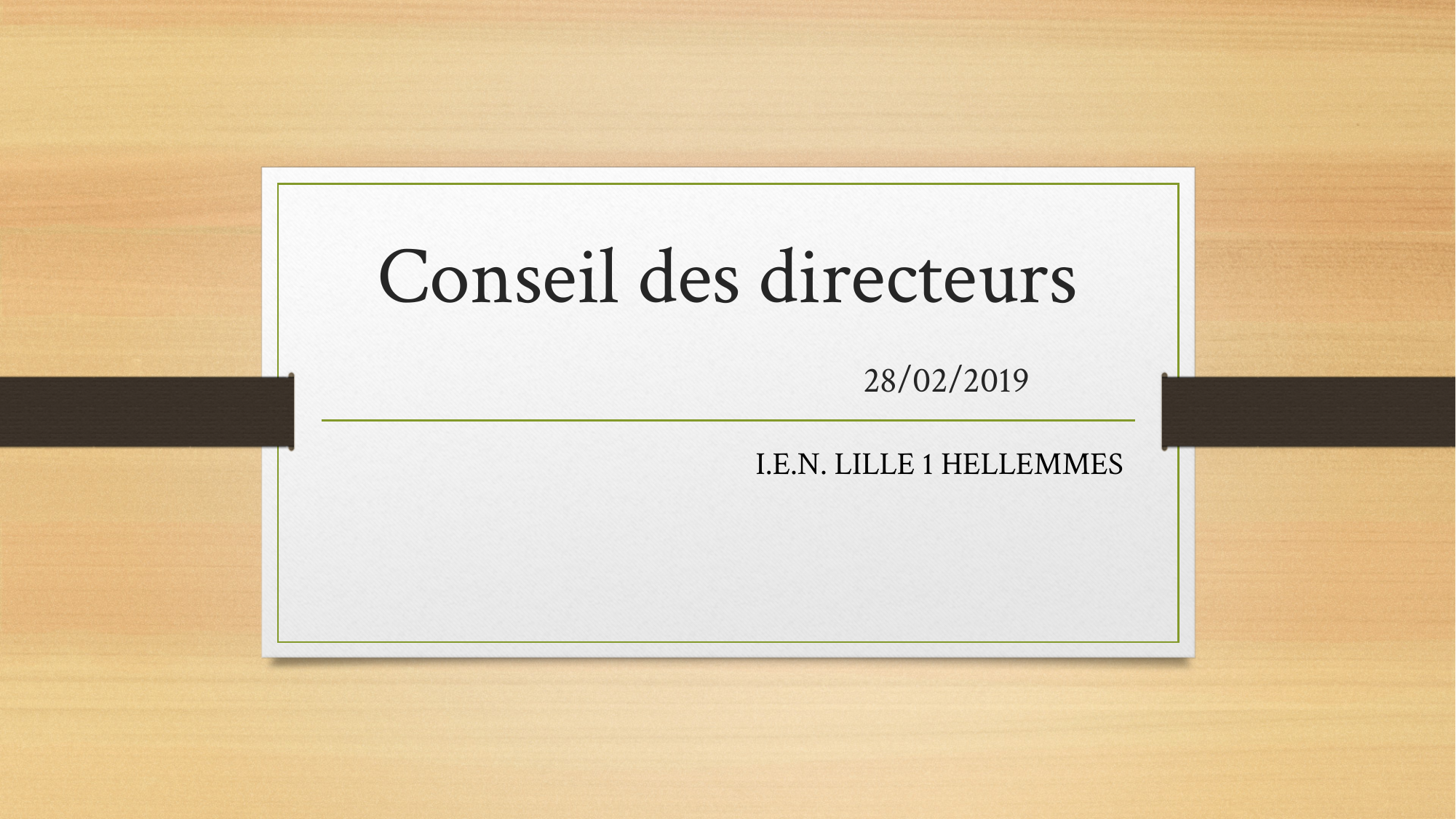

# Conseil des directeurs 28/02/2019
I.E.N. LILLE 1 HELLEMMES